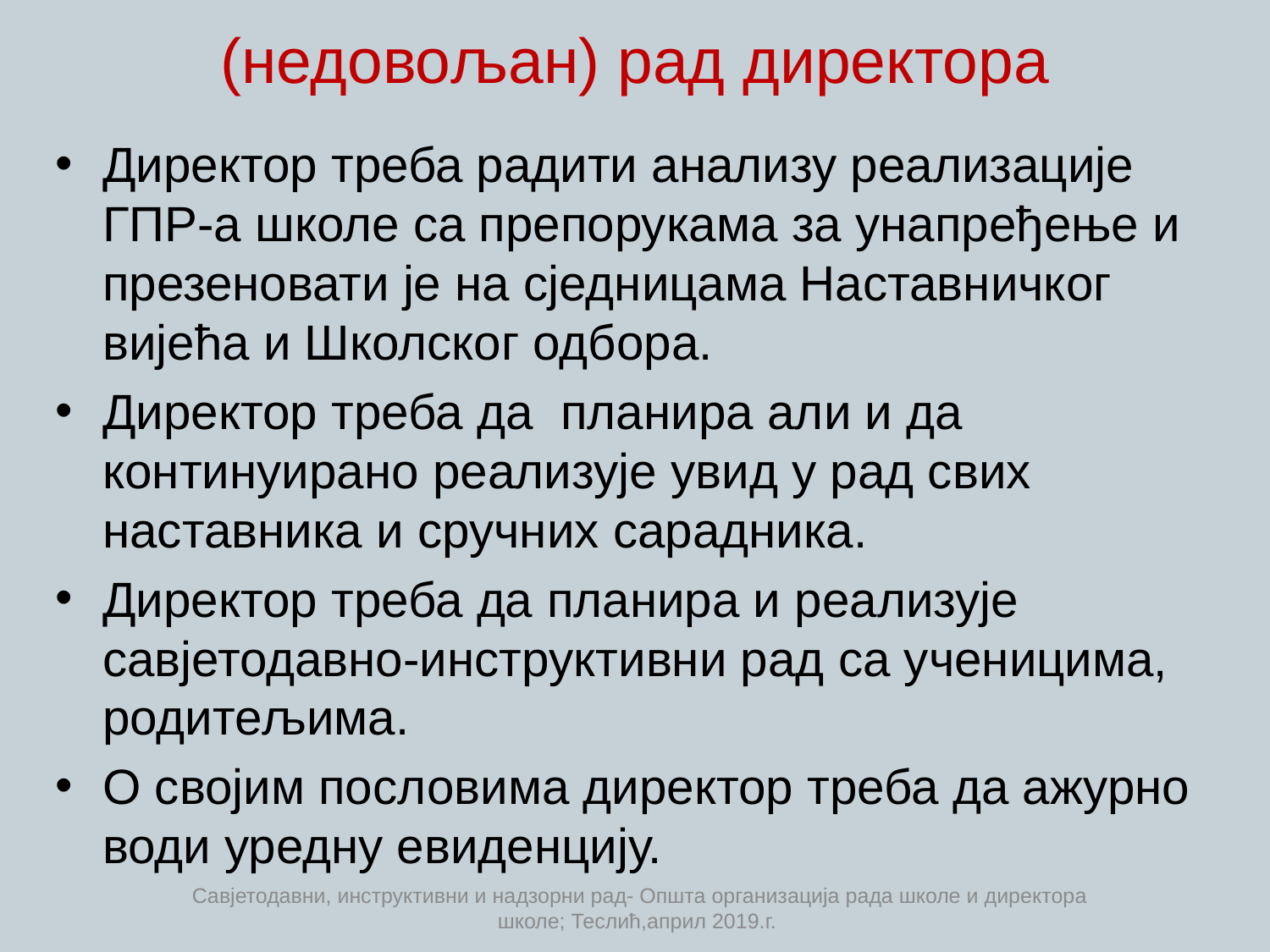

# (недовољан) рад директора
Директор треба радити анализу реализације ГПР-а школе са препорукама за унапређење и презеновати је на сједницама Наставничког вијећа и Школског одбора.
Директор треба да  планира али и да континуирано реализује увид у рад свих наставника и сручних сарадника.
Директор треба да планира и реализује савјетодавно-инструктивни рад са ученицима, родитељима.
О својим пословима директор треба да ажурно води уредну евиденцију.
Савјетодавни, инструктивни и надзорни рад- Општа организација рада школе и директора школе; Теслић,април 2019.г.